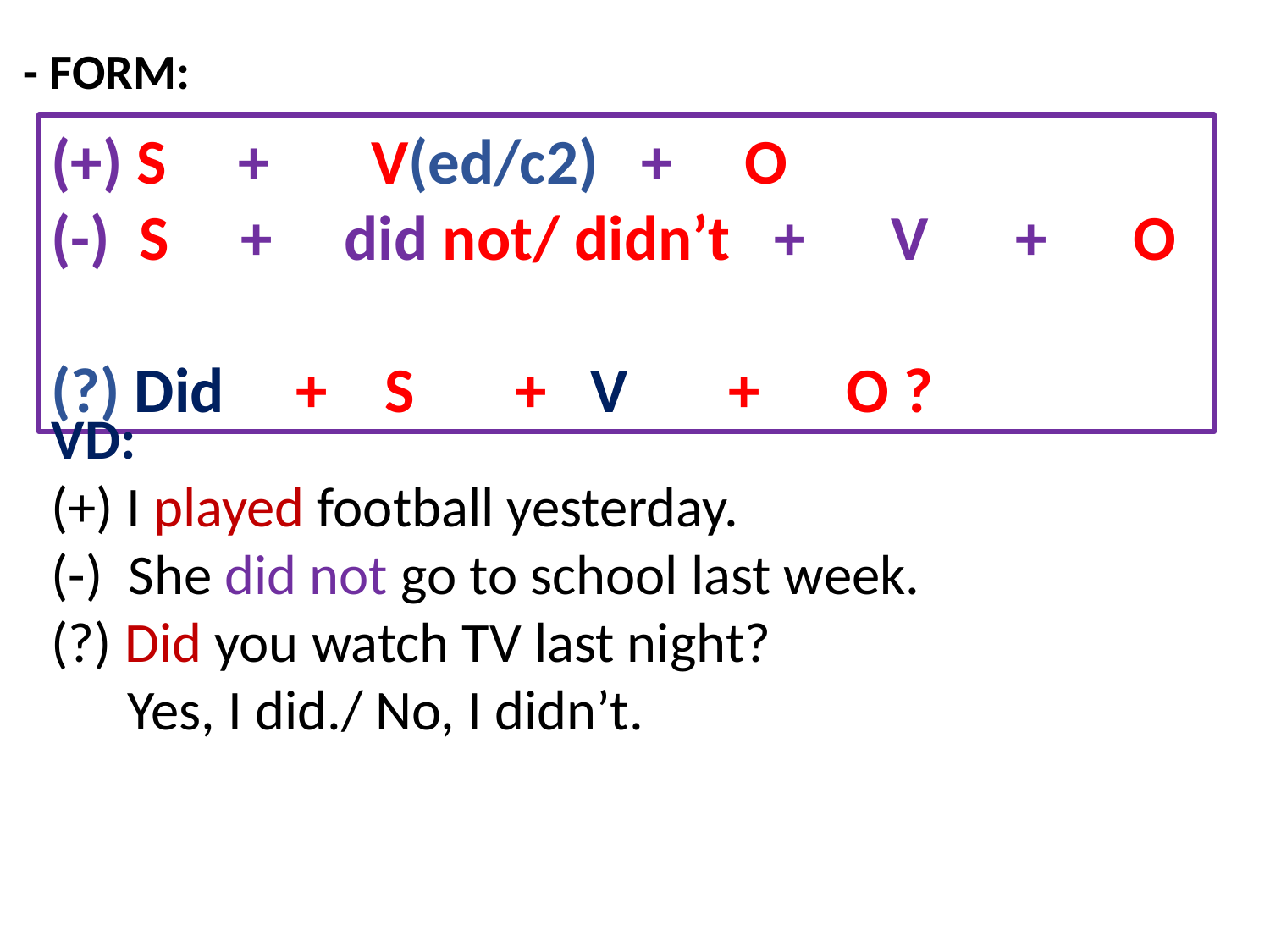

- FORM:
(+) S     +       V(ed/c2)   +     O
(-)  S     +     did not/ didn’t   +      V      +      O
(?) Did     +    S       +   V       +      O ?
VD:
(+) I played football yesterday.
(-)  She did not go to school last week.
(?) Did you watch TV last night?
      Yes, I did./ No, I didn’t.